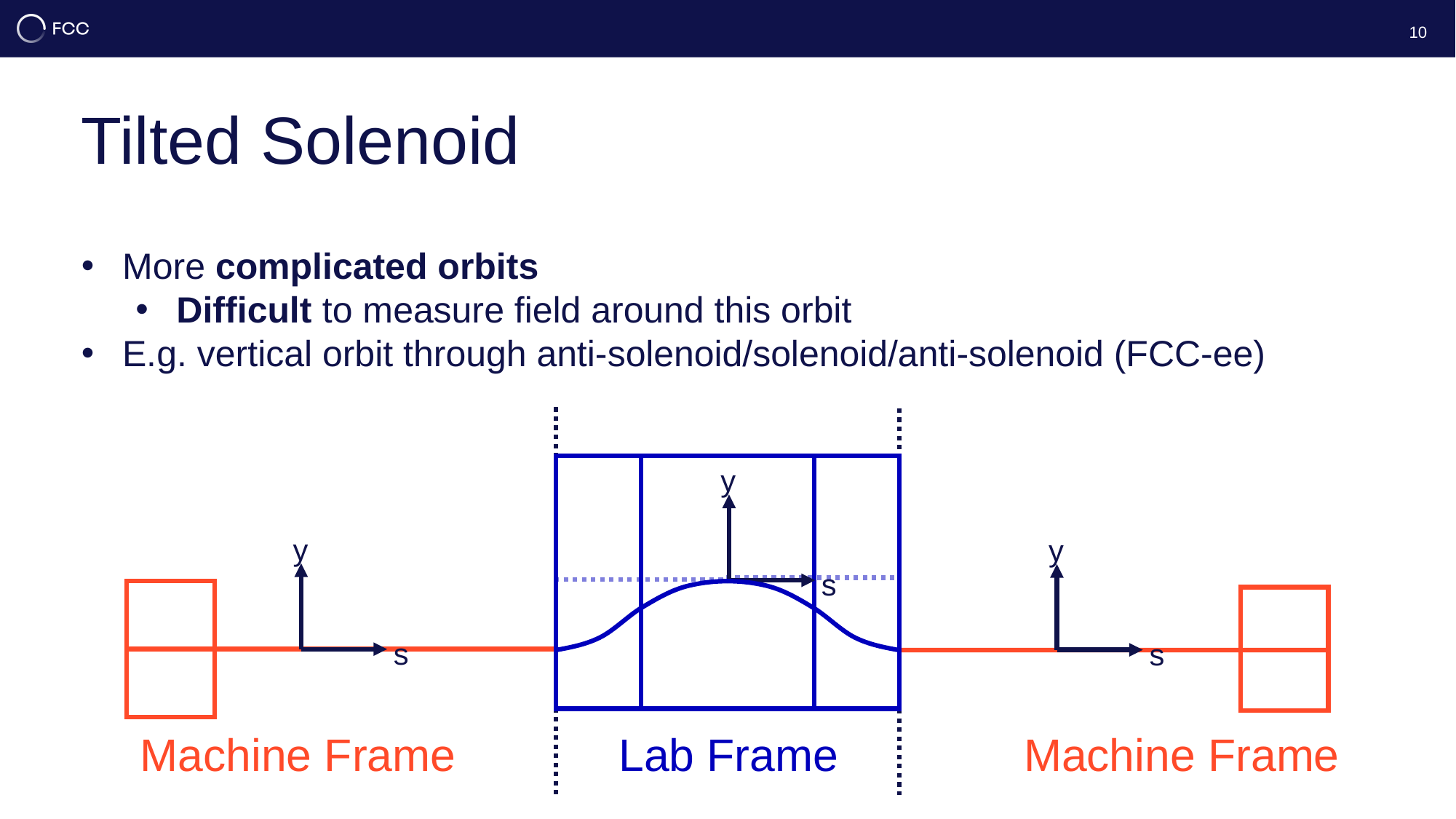

10
# Tilted Solenoid
More complicated orbits
Difficult to measure field around this orbit
E.g. vertical orbit through anti-solenoid/solenoid/anti-solenoid (FCC-ee)
y
s

y
s
y
s

Machine Frame
Lab Frame
Machine Frame